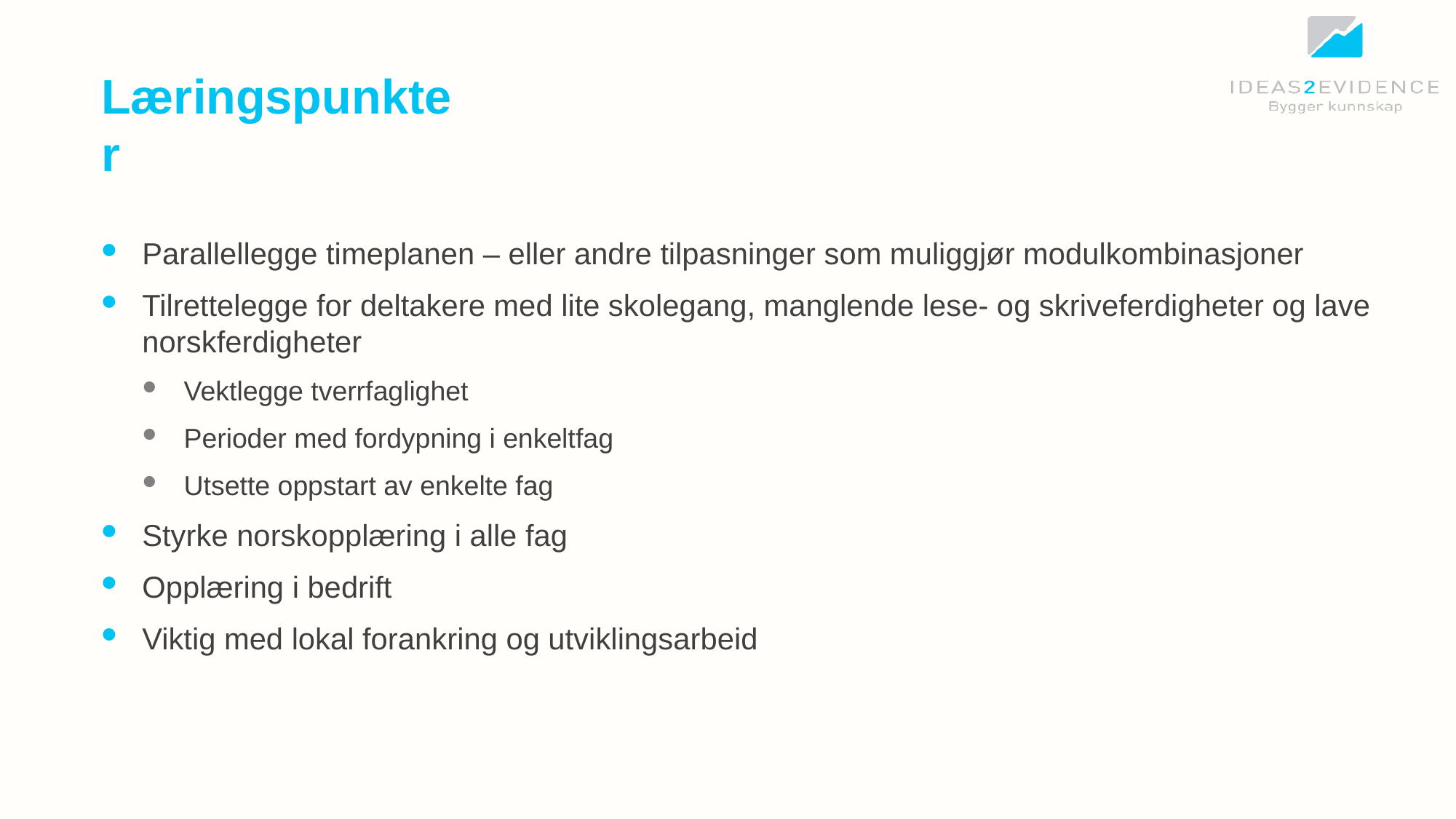

# Læringspunkter
Parallellegge timeplanen – eller andre tilpasninger som muliggjør modulkombinasjoner
Tilrettelegge for deltakere med lite skolegang, manglende lese- og skriveferdigheter og lave norskferdigheter
Vektlegge tverrfaglighet
Perioder med fordypning i enkeltfag
Utsette oppstart av enkelte fag
Styrke norskopplæring i alle fag
Opplæring i bedrift
Viktig med lokal forankring og utviklingsarbeid